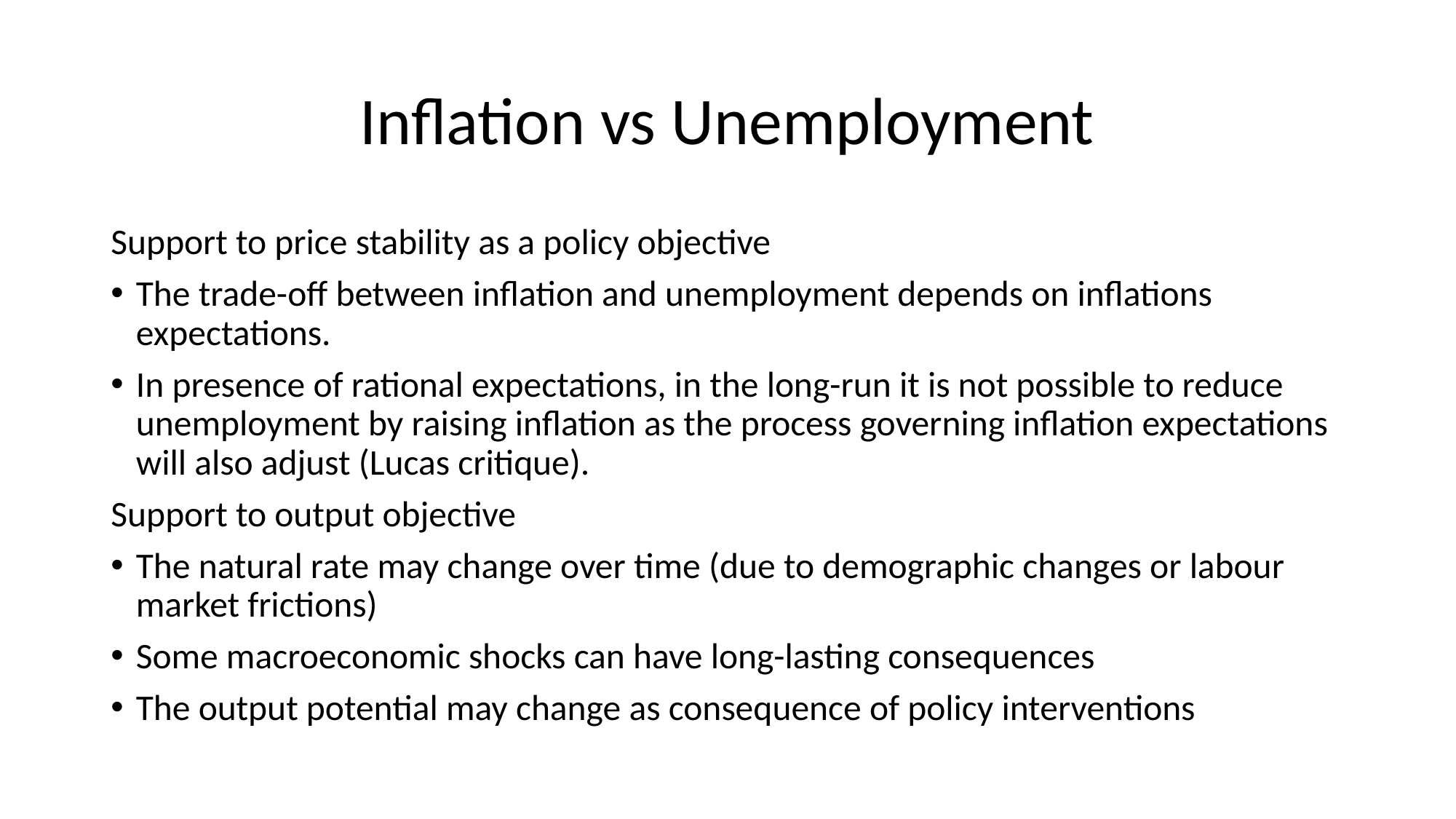

# Inflation vs Unemployment
Support to price stability as a policy objective
The trade-off between inflation and unemployment depends on inflations expectations.
In presence of rational expectations, in the long-run it is not possible to reduce unemployment by raising inflation as the process governing inflation expectations will also adjust (Lucas critique).
Support to output objective
The natural rate may change over time (due to demographic changes or labour market frictions)
Some macroeconomic shocks can have long-lasting consequences
The output potential may change as consequence of policy interventions